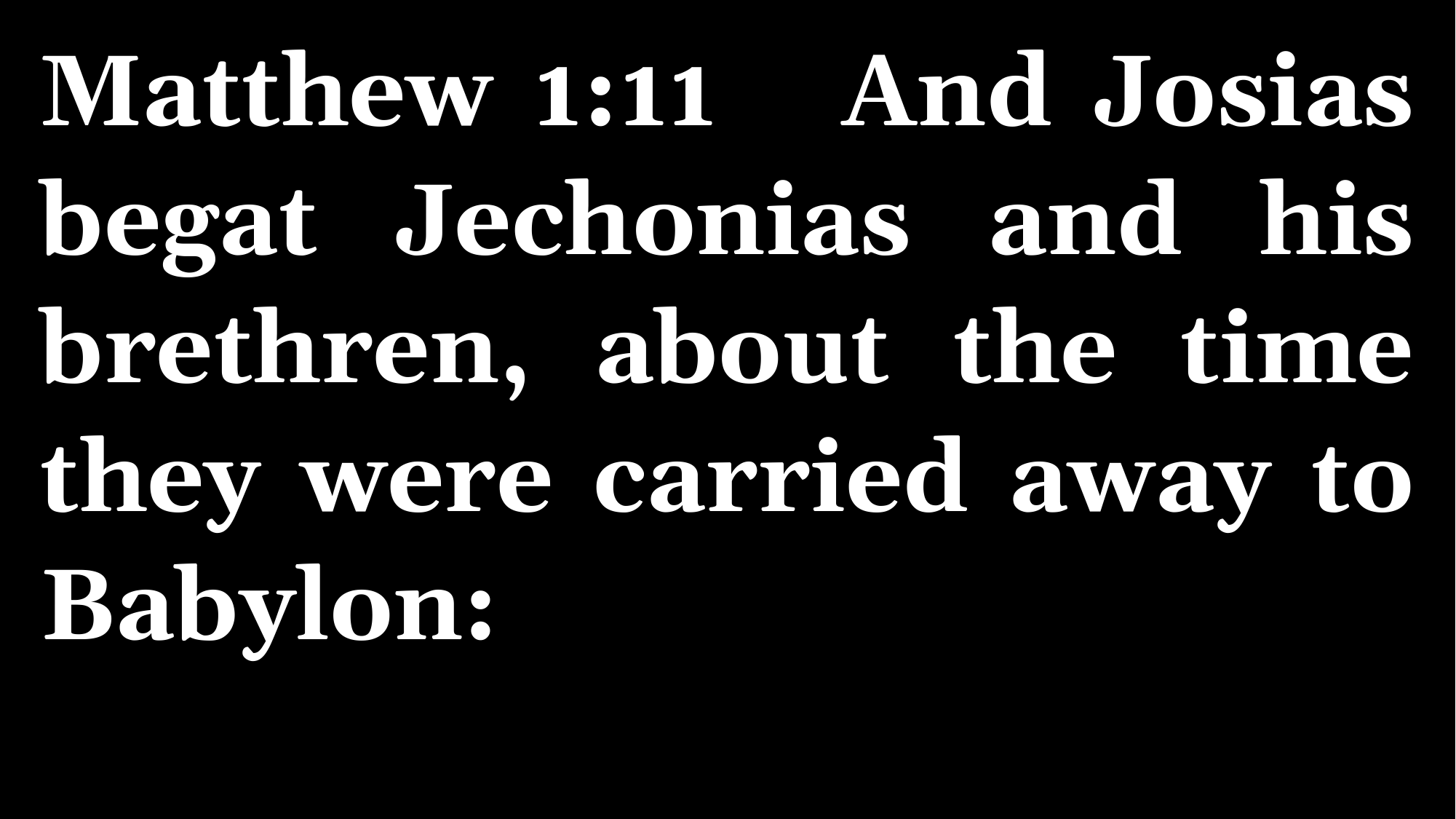

Matthew 1:11   And Josias begat Jechonias and his brethren, about the time they were carried away to Babylon: